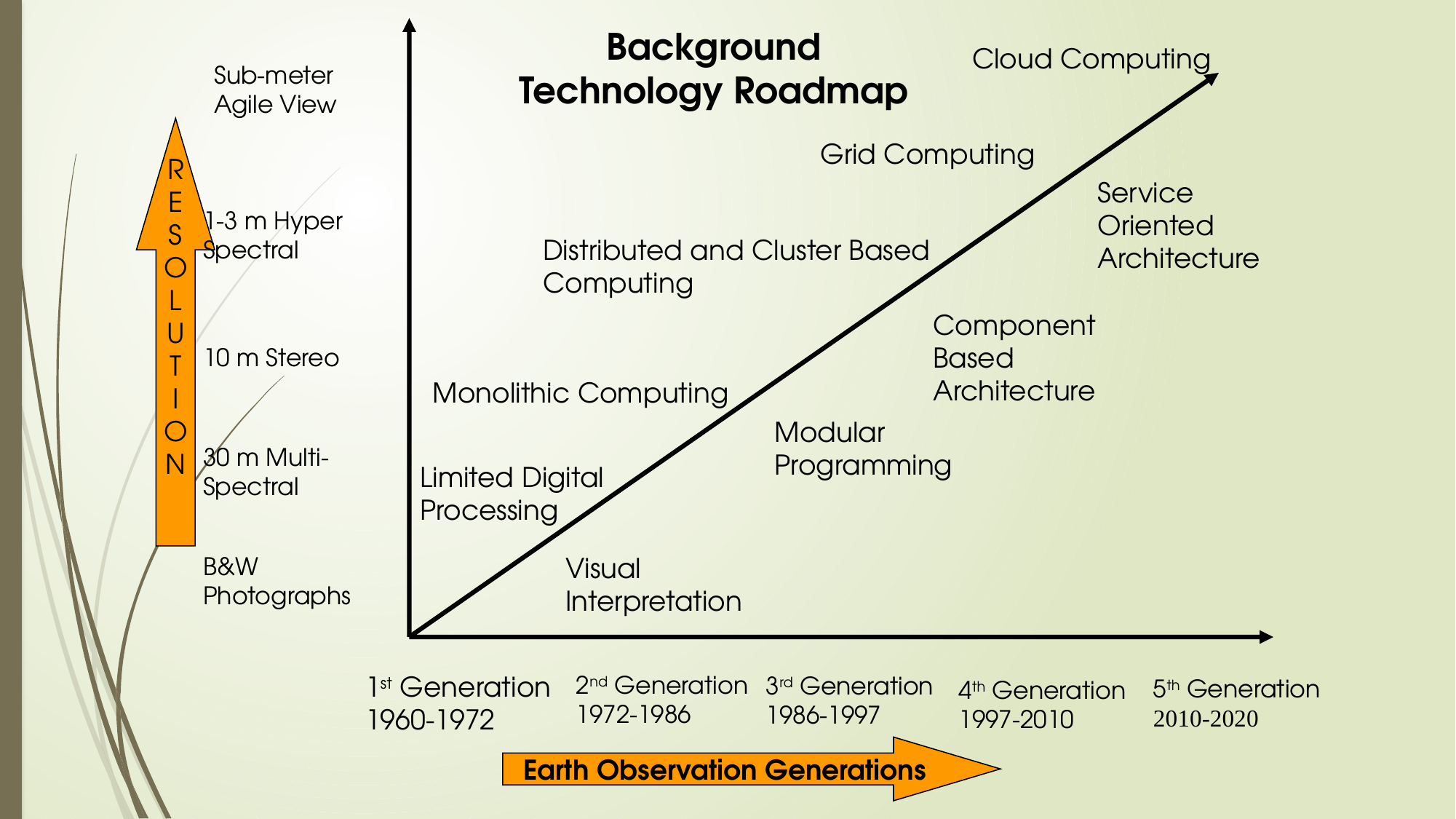

Background
Technology Roadmap
Cloud Computing
Sub-meter Agile View

R
E
S
O
L
U
T
I
O
N

1-3 m Hyper Spectral

10 m Stereo
30 m Multi-Spectral
B&W Photographs

Grid Computing
Service Oriented Architecture
Distributed and Cluster Based Computing
Component Based Architecture
Monolithic Computing
Modular Programming
Limited Digital Processing
Visual Interpretation

2nd Generation 1972-1986

1st Generation
1960-1972
Earth Observation Generations
3rd Generation
1986-1997
5th Generation
2010-2020
4th Generation 1997-2010